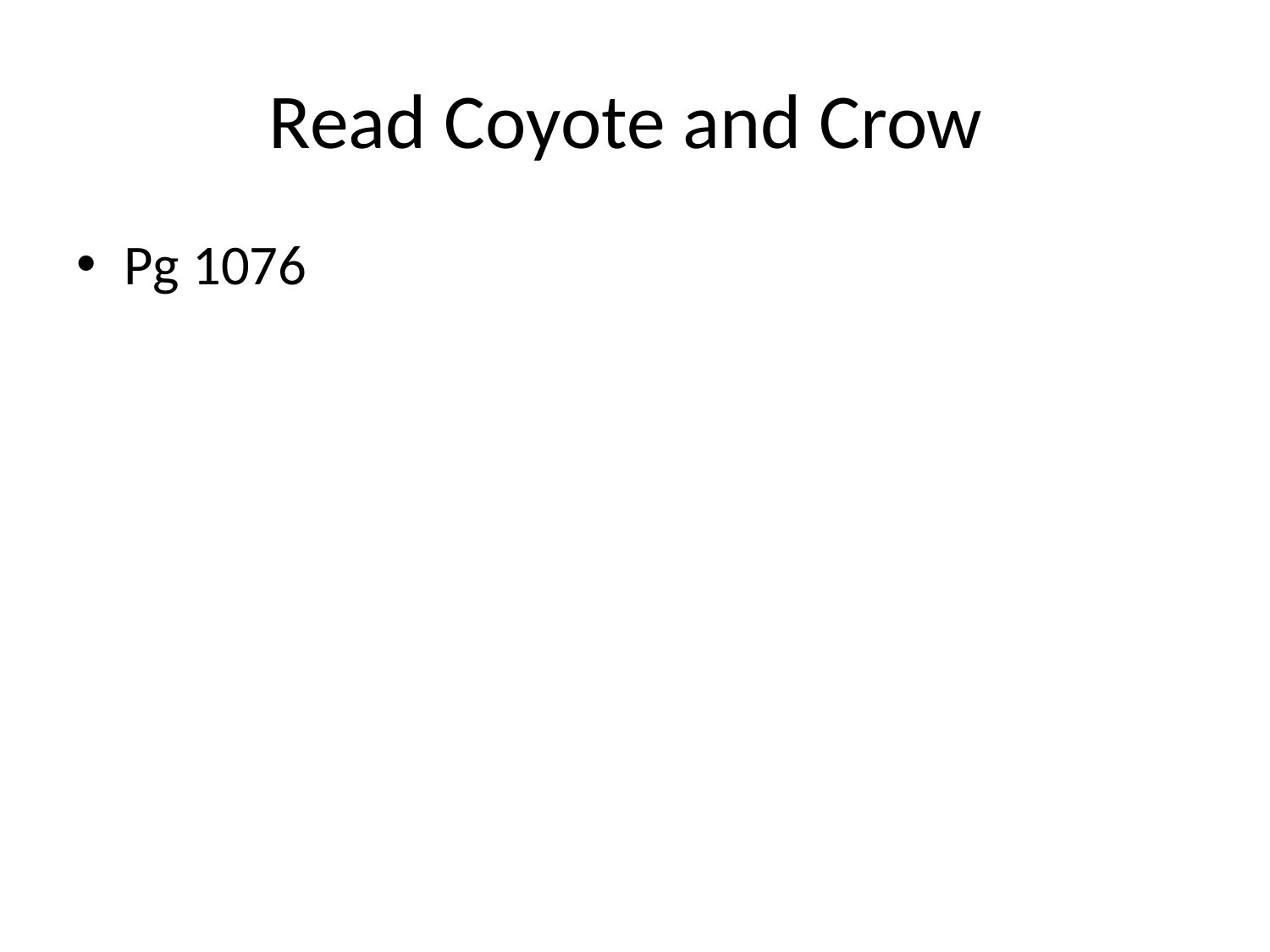

# Read Coyote and Crow
Pg 1076